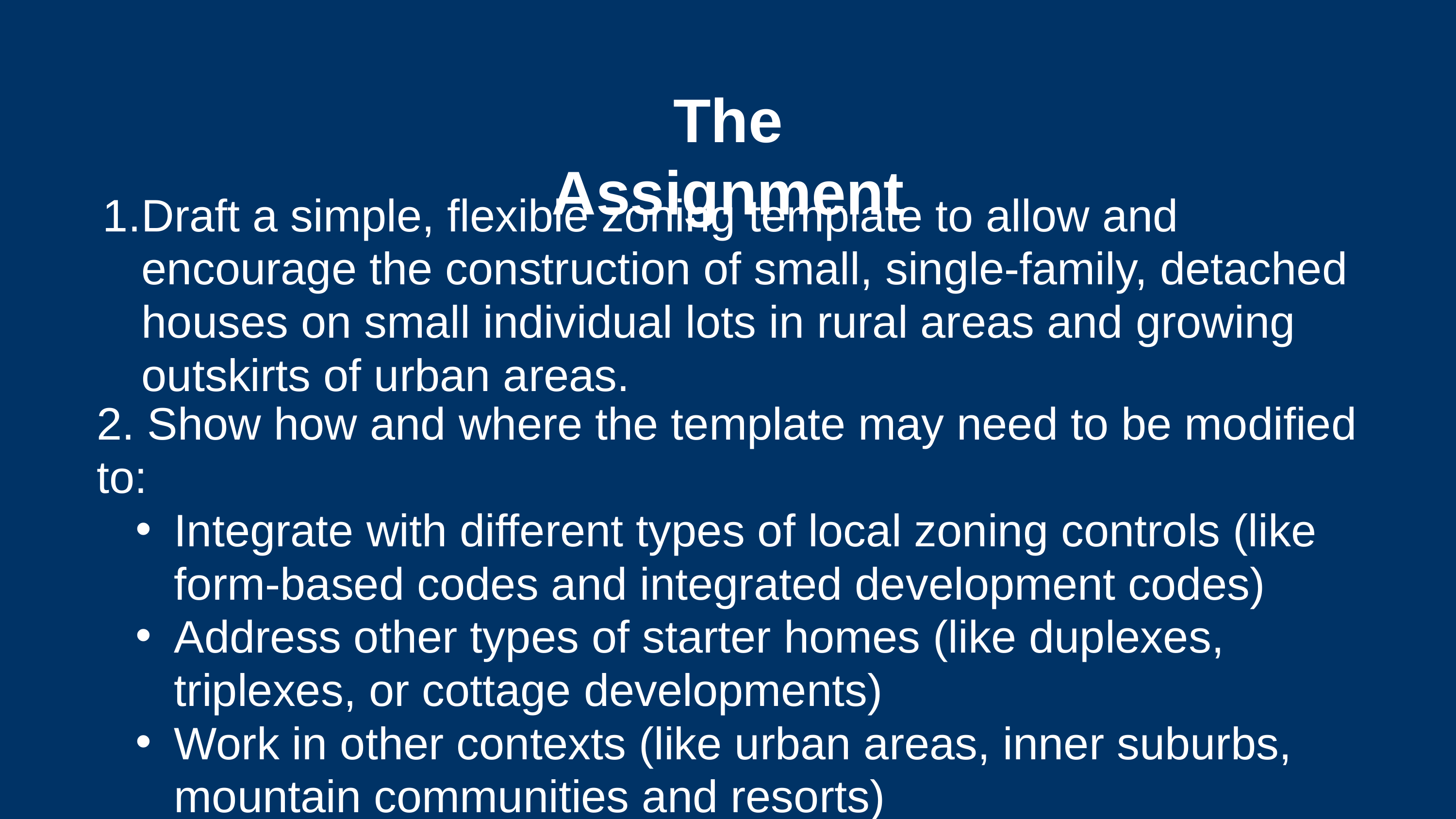

The Assignment
Draft a simple, flexible zoning template to allow and encourage the construction of small, single-family, detached houses on small individual lots in rural areas and growing outskirts of urban areas.
2. Show how and where the template may need to be modified to:
Integrate with different types of local zoning controls (like form-based codes and integrated development codes)
Address other types of starter homes (like duplexes, triplexes, or cottage developments)
Work in other contexts (like urban areas, inner suburbs, mountain communities and resorts)